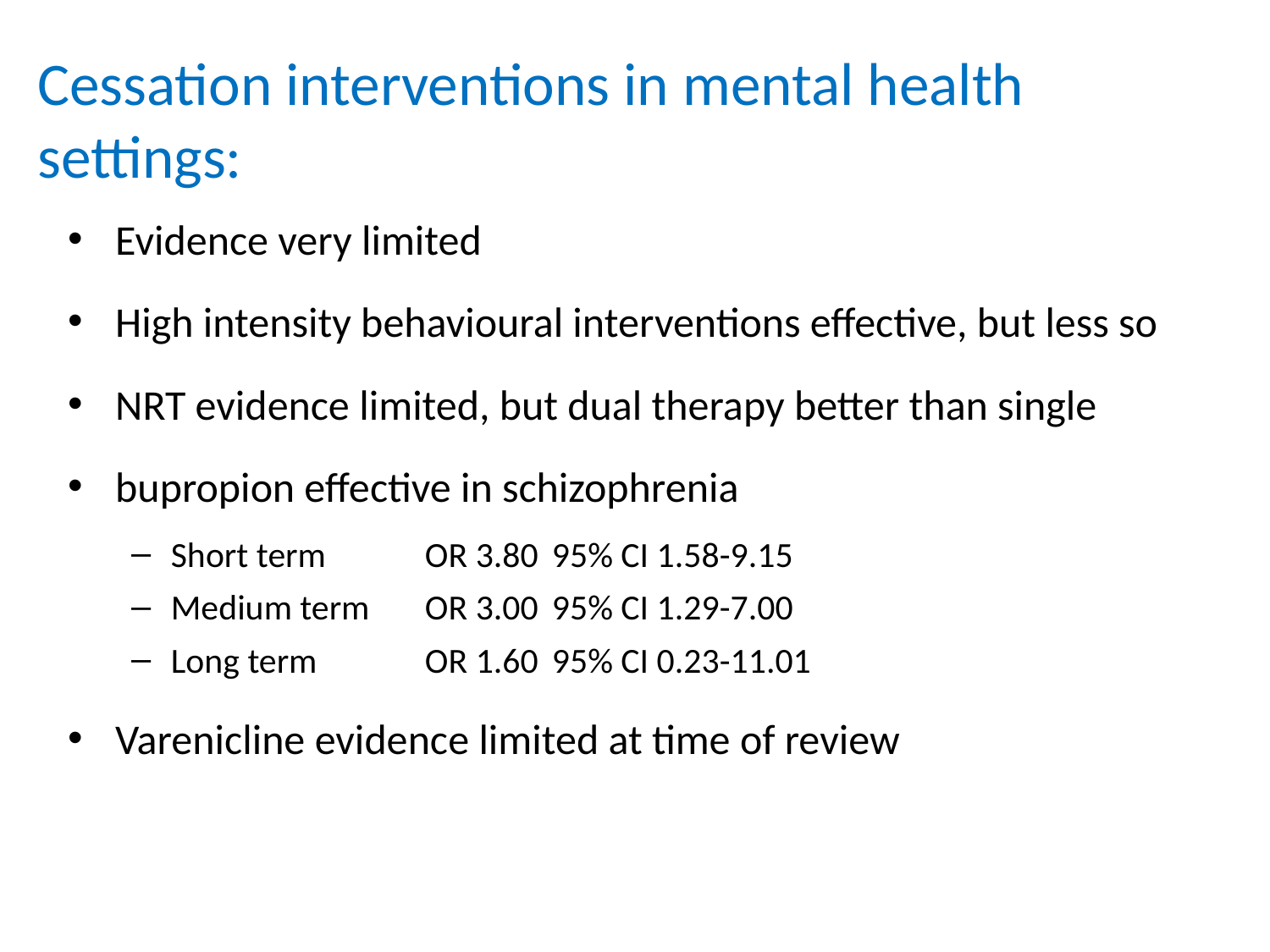

# Cessation interventions in mental health settings:
Evidence very limited
High intensity behavioural interventions effective, but less so
NRT evidence limited, but dual therapy better than single
bupropion effective in schizophrenia
Short term 	OR 3.80 	95% CI 1.58-9.15
Medium term 	OR 3.00 	95% CI 1.29-7.00
Long term 	OR 1.60 	95% CI 0.23-11.01
Varenicline evidence limited at time of review